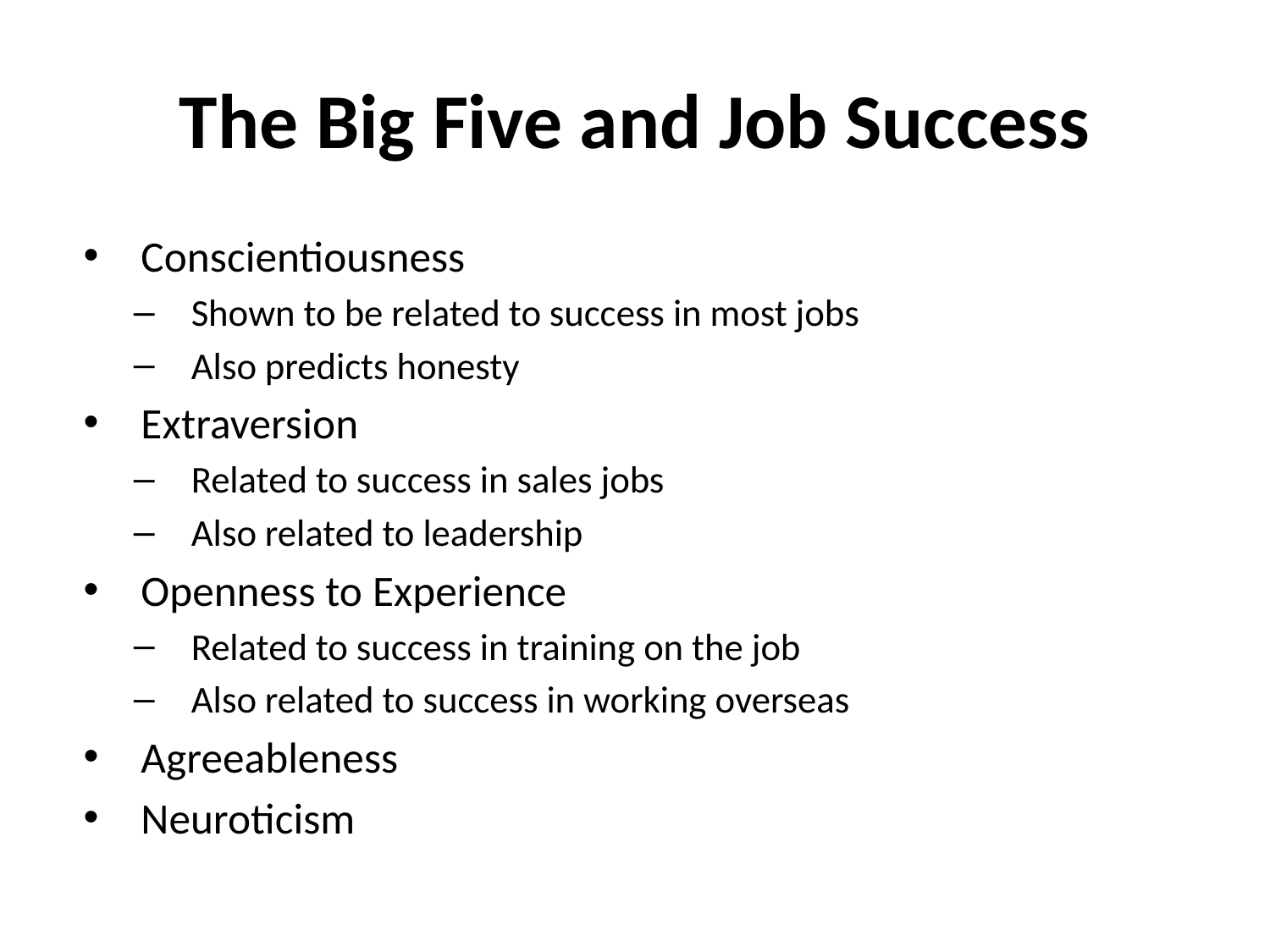

# The Big Five and Job Success
Conscientiousness
Shown to be related to success in most jobs
Also predicts honesty
Extraversion
Related to success in sales jobs
Also related to leadership
Openness to Experience
Related to success in training on the job
Also related to success in working overseas
Agreeableness
Neuroticism